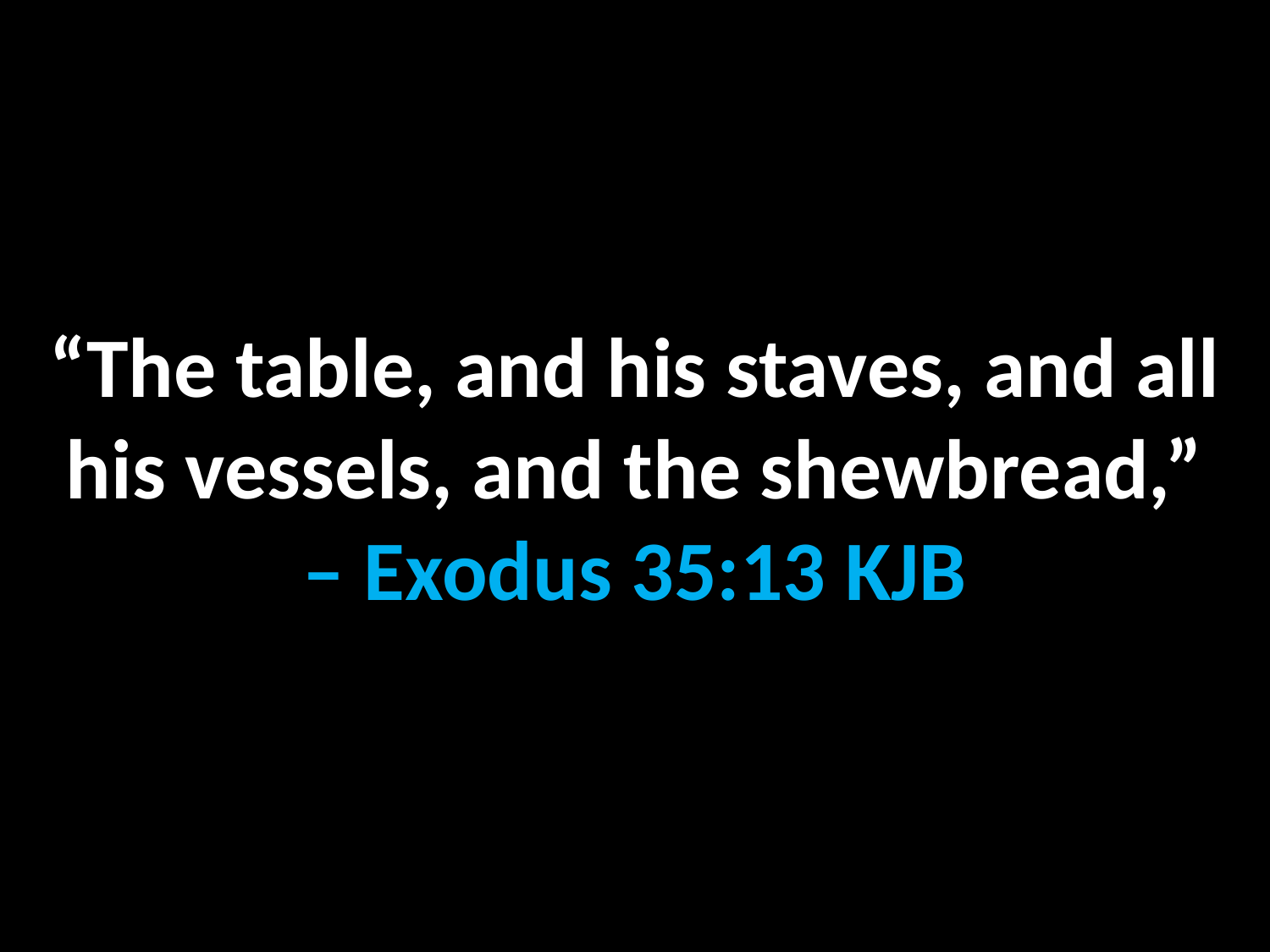

“The table, and his staves, and all his vessels, and the shewbread,”
– Exodus 35:13 KJB